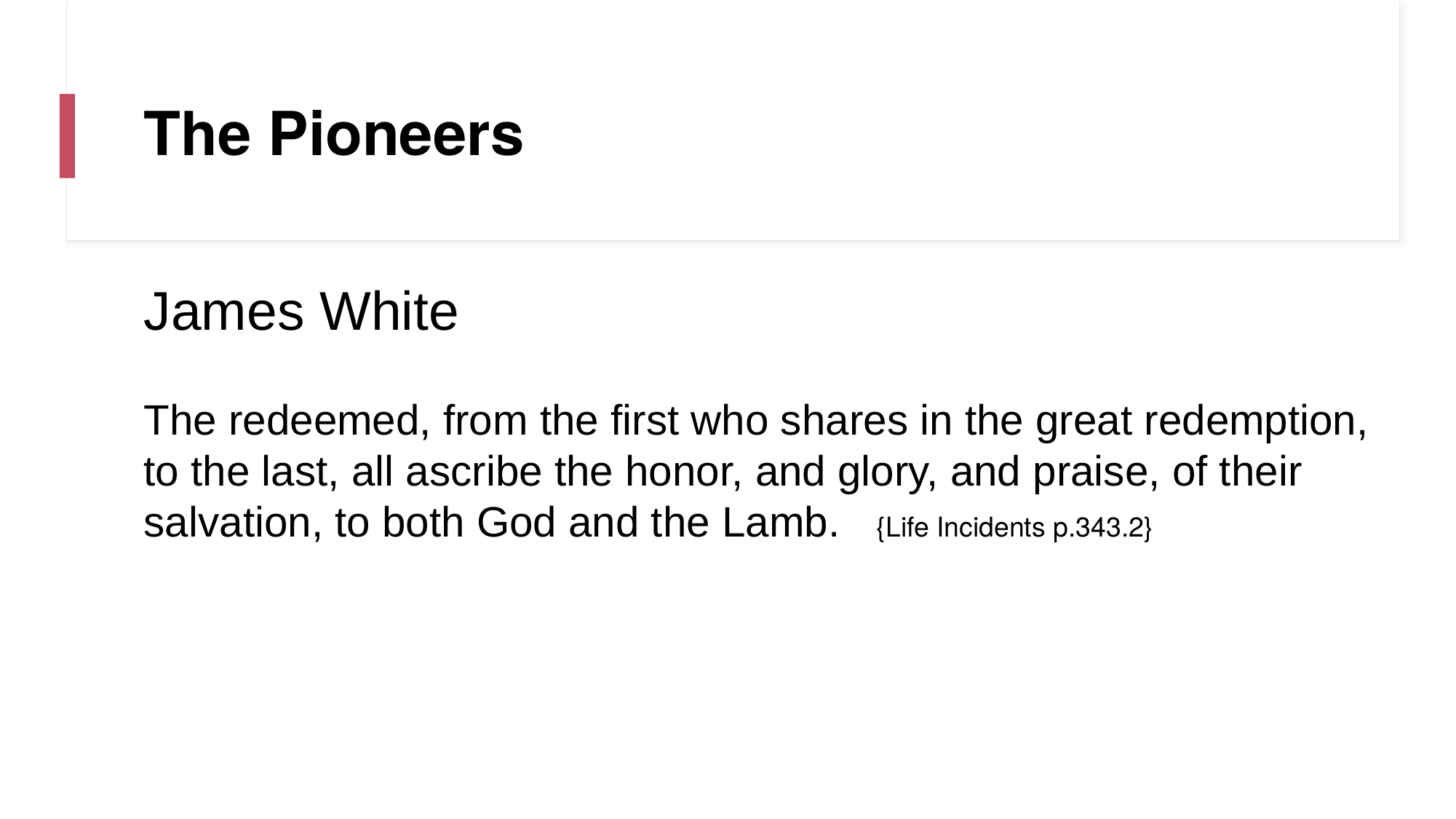

# The Pioneers
James White

The redeemed, from the first who shares in the great redemption, to the last, all ascribe the honor, and glory, and praise, of their salvation, to both God and the Lamb.   {Life Incidents p.343.2}